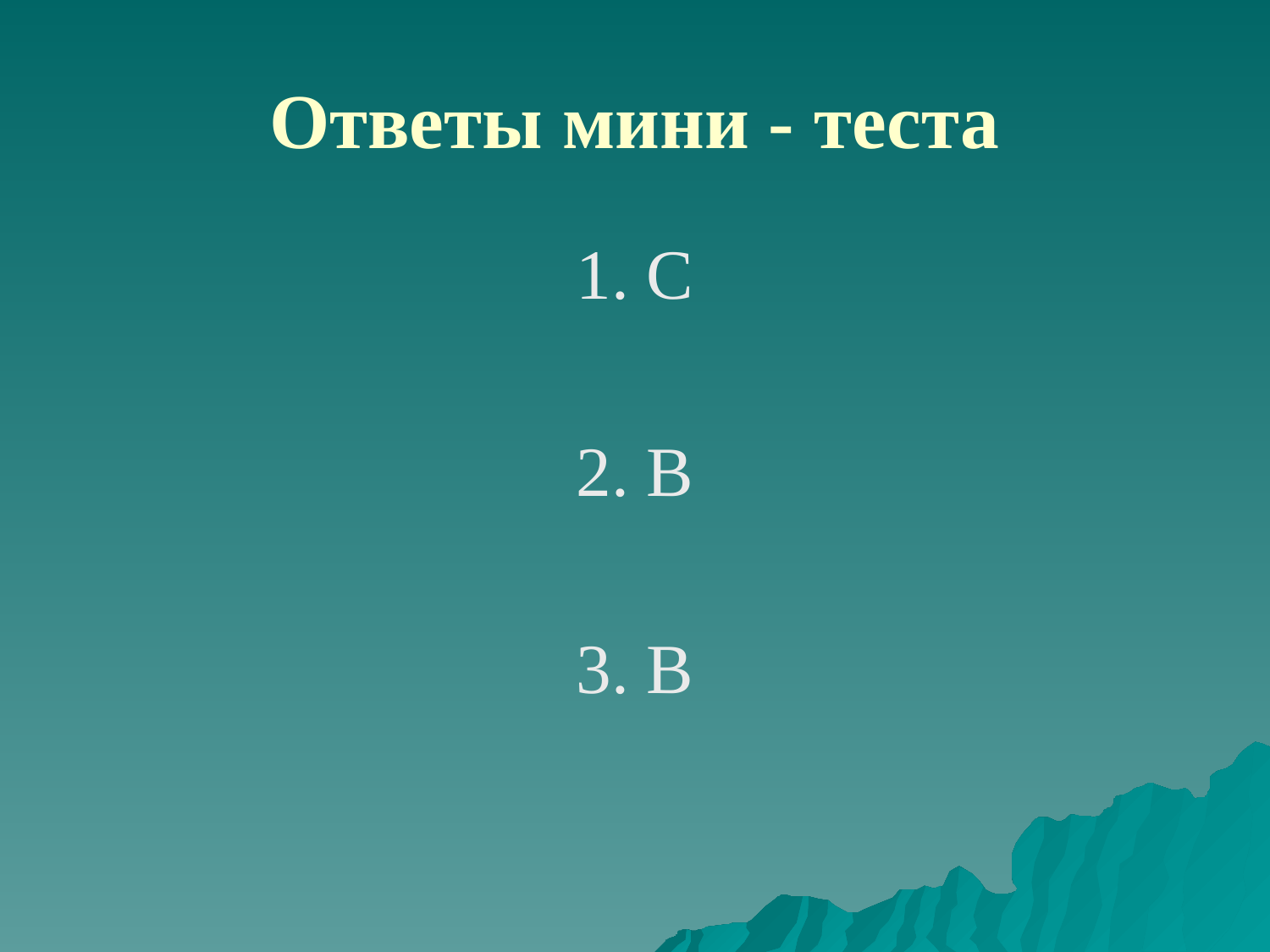

# Ответы мини - теста
1. С

2. В

3. В